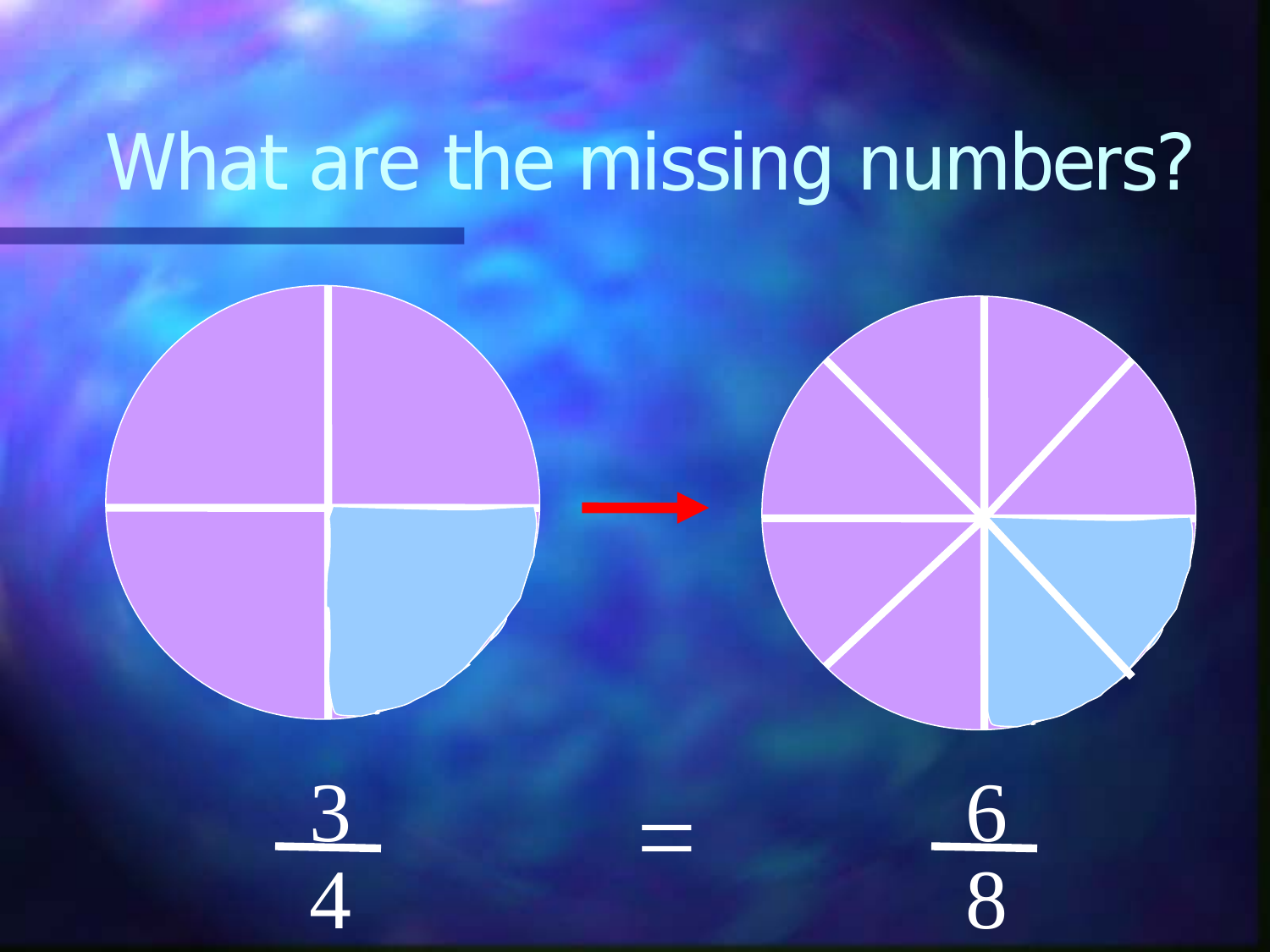

# What are the missing numbers?

3
6
=
4
8